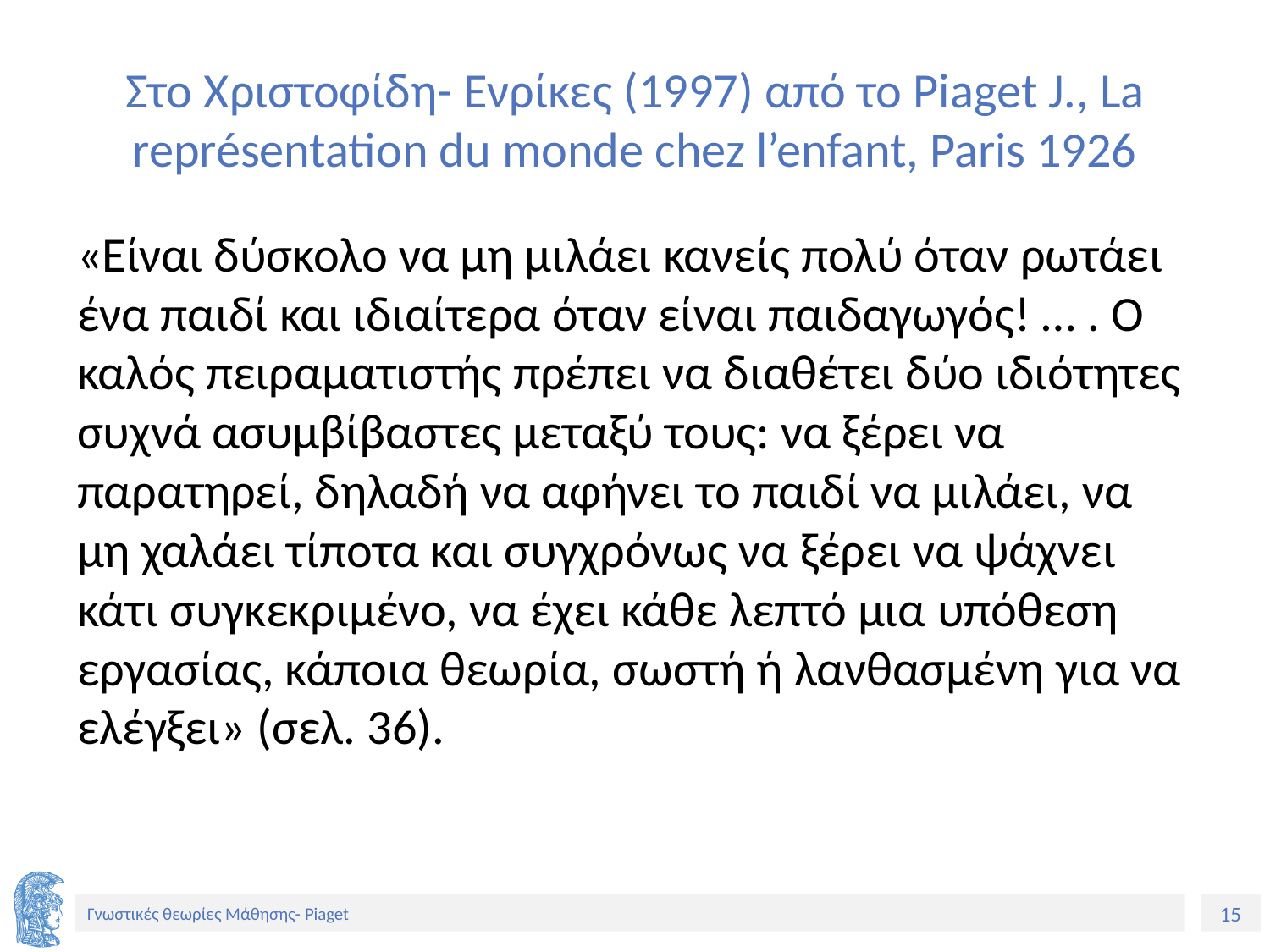

# Στο Xριστοφίδη- Ενρίκες (1997) από το Piaget J., La représentation du monde chez l’enfant, Paris 1926
«Είναι δύσκολο να μη μιλάει κανείς πολύ όταν ρωτάει ένα παιδί και ιδιαίτερα όταν είναι παιδαγωγός! … . Ο καλός πειραματιστής πρέπει να διαθέτει δύο ιδιότητες συχνά ασυμβίβαστες μεταξύ τους: να ξέρει να παρατηρεί, δηλαδή να αφήνει το παιδί να μιλάει, να μη χαλάει τίποτα και συγχρόνως να ξέρει να ψάχνει κάτι συγκεκριμένο, να έχει κάθε λεπτό μια υπόθεση εργασίας, κάποια θεωρία, σωστή ή λανθασμένη για να ελέγξει» (σελ. 36).